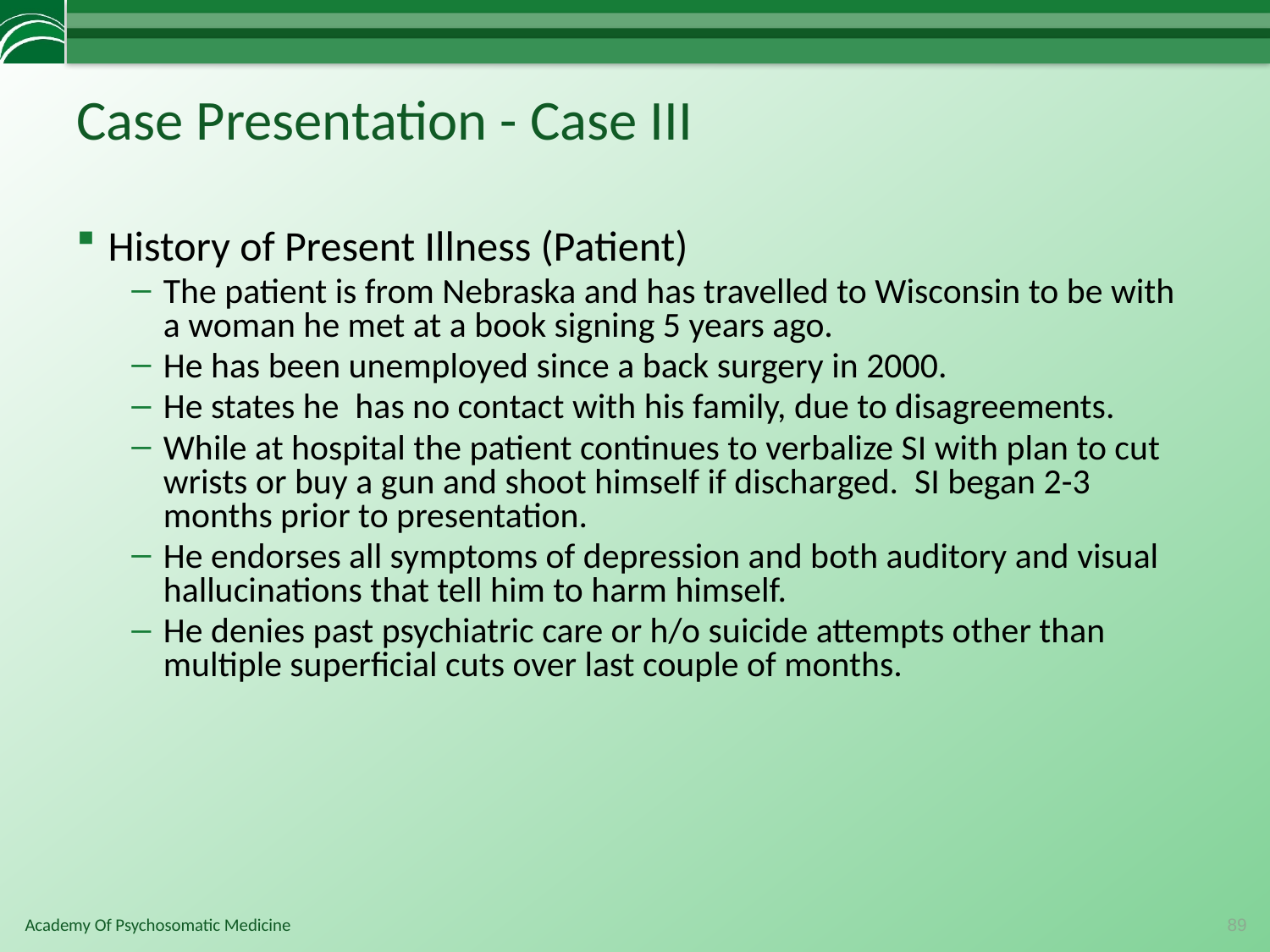

# Case Presentation - Case III
History of Present Illness (Patient)
The patient is from Nebraska and has travelled to Wisconsin to be with a woman he met at a book signing 5 years ago.
He has been unemployed since a back surgery in 2000.
He states he  has no contact with his family, due to disagreements.
While at hospital the patient continues to verbalize SI with plan to cut wrists or buy a gun and shoot himself if discharged.  SI began 2-3 months prior to presentation.
He endorses all symptoms of depression and both auditory and visual hallucinations that tell him to harm himself.
He denies past psychiatric care or h/o suicide attempts other than multiple superficial cuts over last couple of months.

89